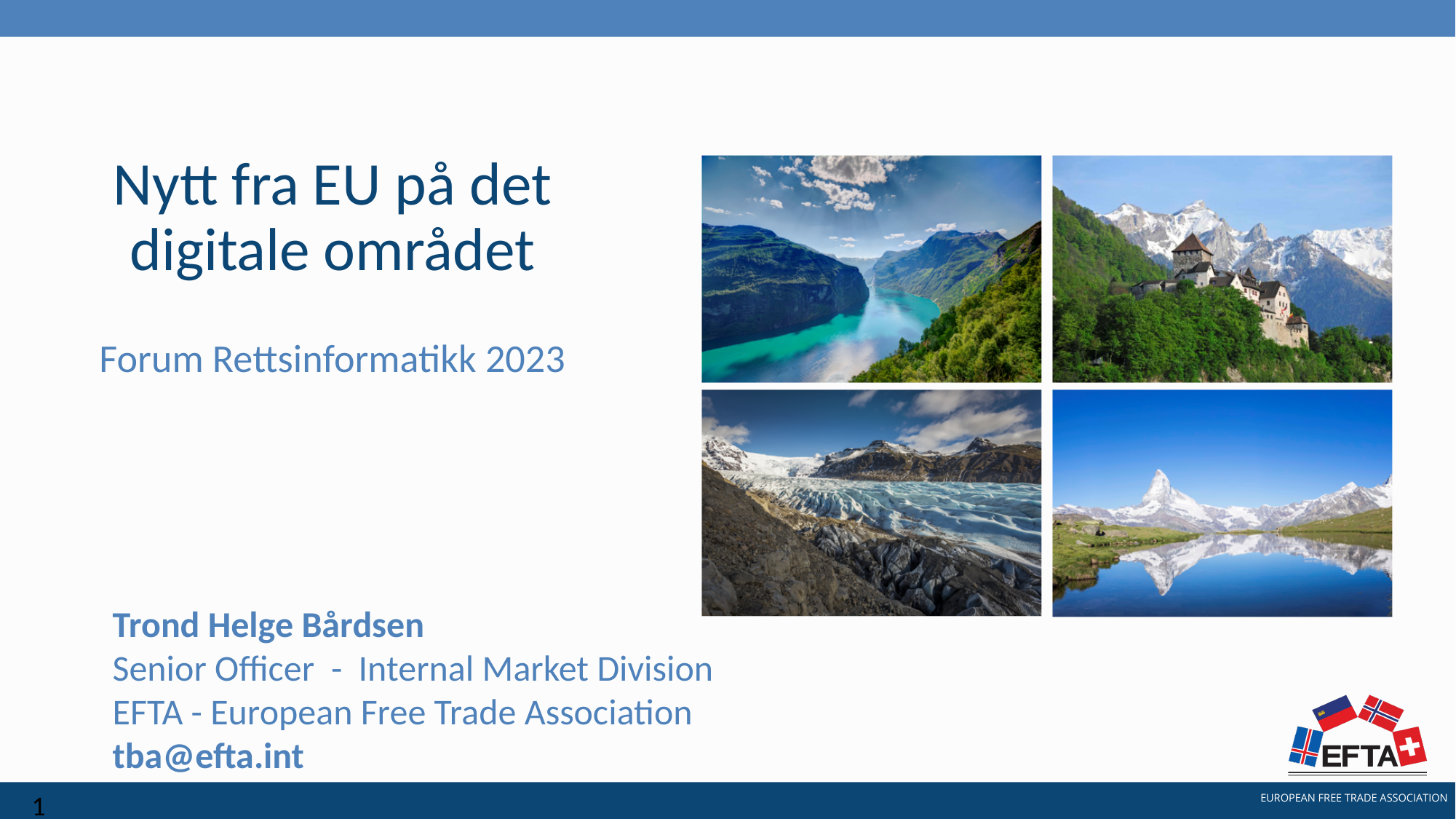

# Nytt fra EU på det digitale området
Forum Rettsinformatikk 2023
Trond Helge Bårdsen
Senior Officer  -  Internal Market Division
EFTA - European Free Trade Association
tba@efta.int
1